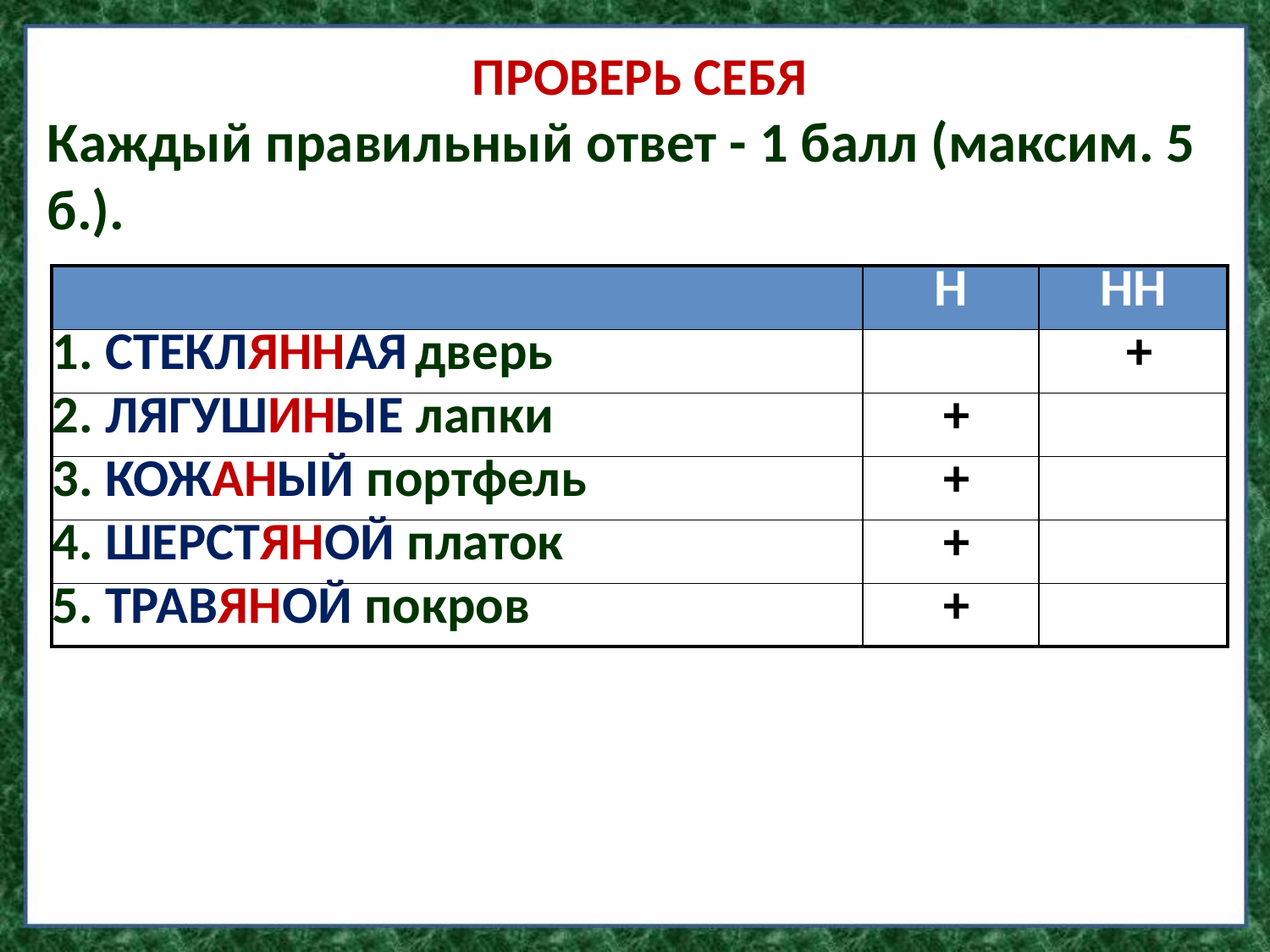

ПРОВЕРЬ СЕБЯ
Каждый правильный ответ - 1 балл (максим. 5 б.).
|  | Н | НН |
| --- | --- | --- |
| 1. СТЕКЛЯННАЯ дверь |  | + |
| 2. ЛЯГУШИНЫЕ лапки | + |  |
| 3. КОЖАНЫЙ портфель | + |  |
| 4. ШЕРСТЯНОЙ платок | + |  |
| 5. ТРАВЯНОЙ покров | + |  |